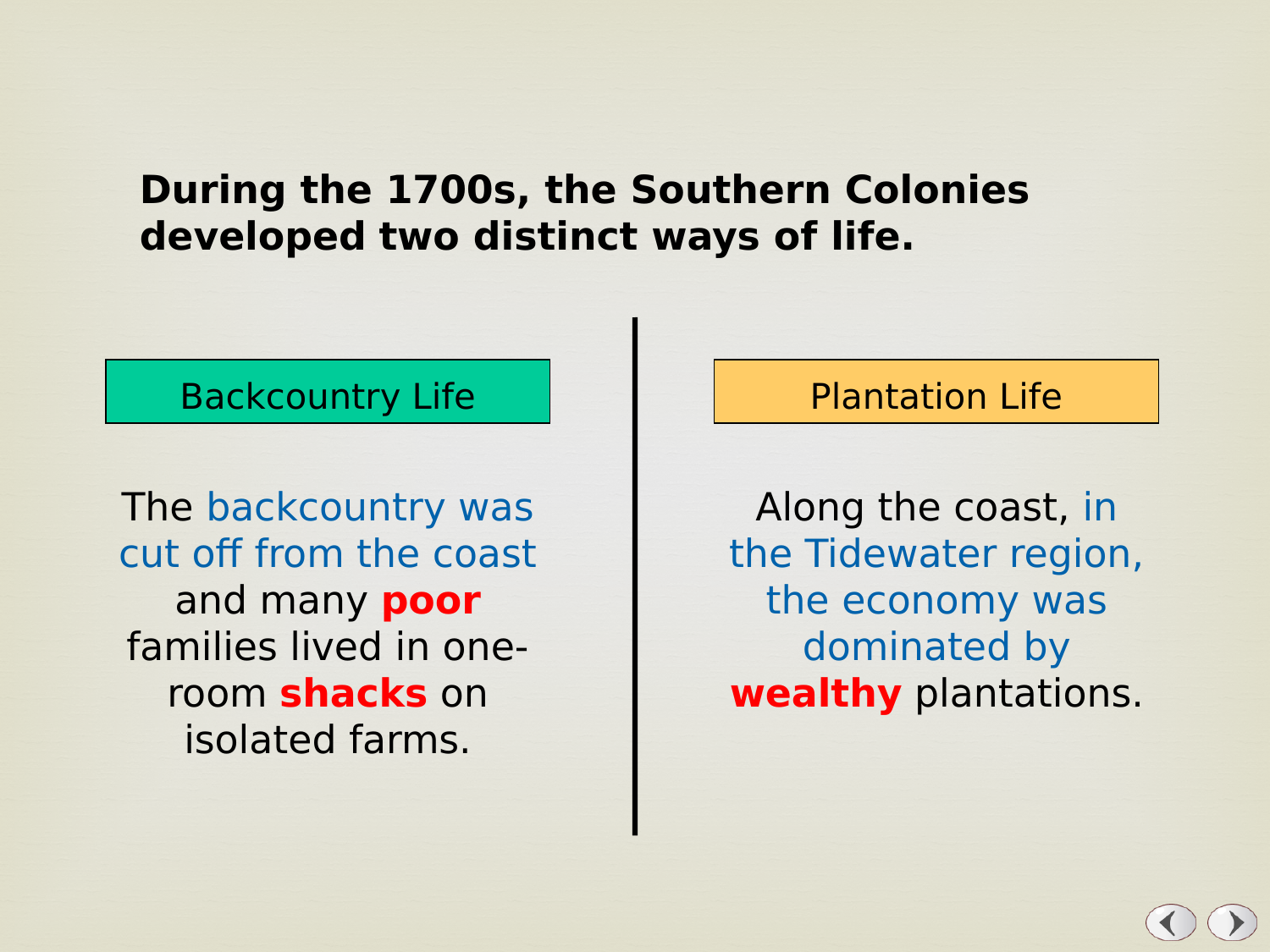

During the 1700s, the Southern Colonies developed two distinct ways of life.

Backcountry Life

Plantation Life
The backcountry was cut off from the coast and many poor families lived in one-room shacks on isolated farms.
Along the coast, in the Tidewater region, the economy was dominated by wealthy plantations.